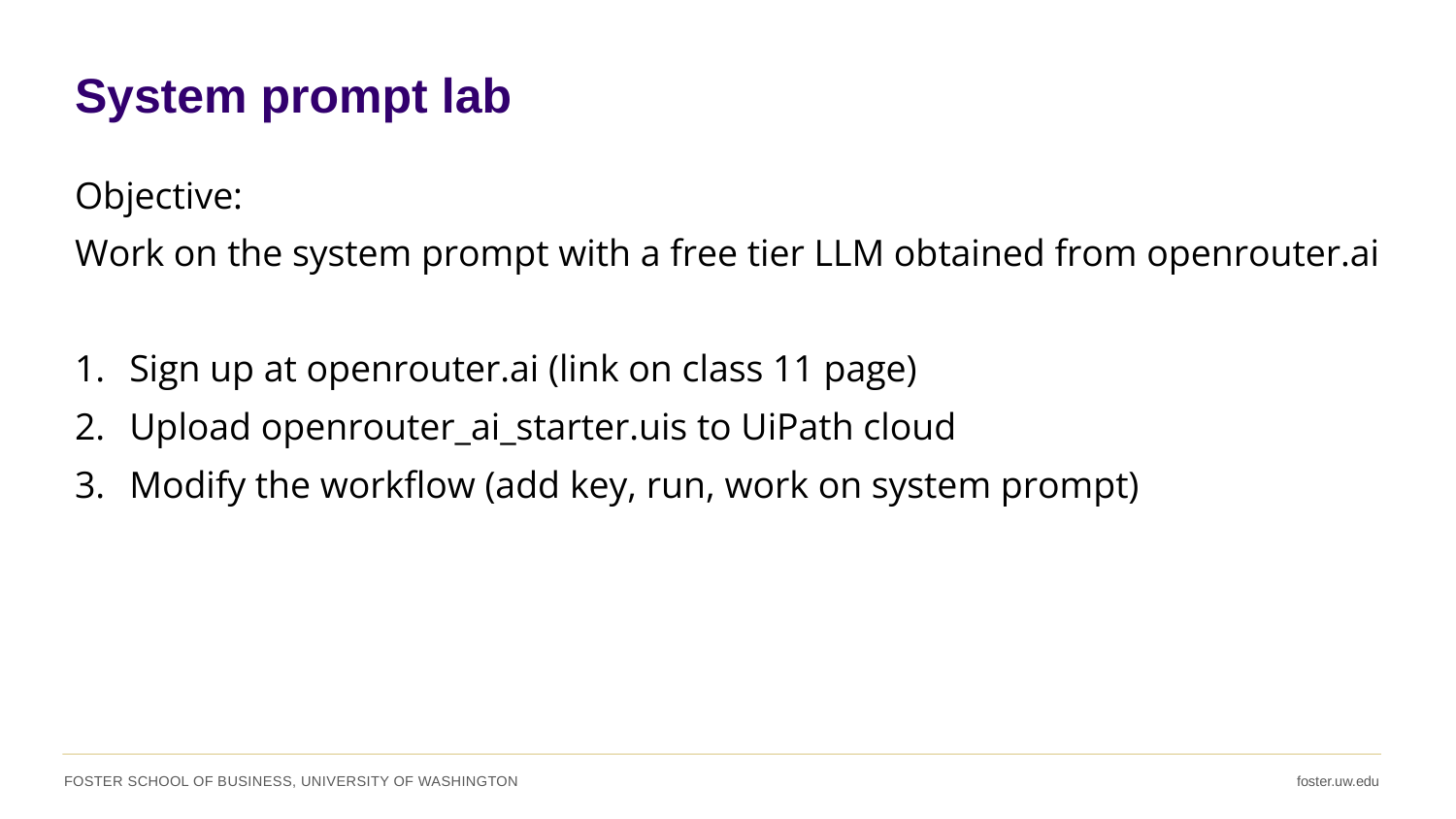

# System prompt lab
Objective:
Work on the system prompt with a free tier LLM obtained from openrouter.ai

Sign up at openrouter.ai (link on class 11 page)
Upload openrouter_ai_starter.uis to UiPath cloud
Modify the workflow (add key, run, work on system prompt)